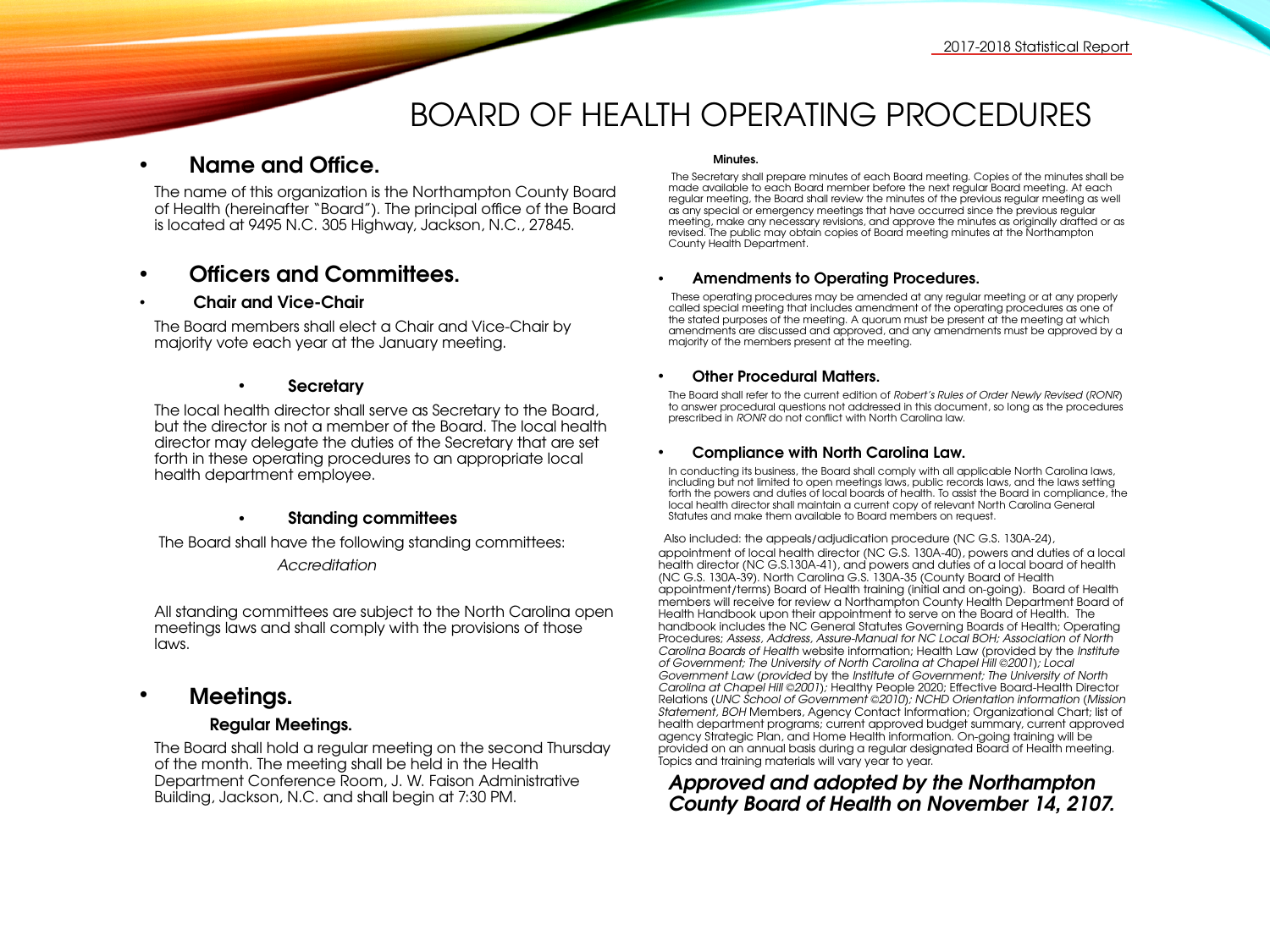

2017-2018 Statistical Report

# Board of Health Operating Procedures
Name and Office.
The name of this organization is the Northampton County Board of Health (hereinafter “Board”). The principal office of the Board is located at 9495 N.C. 305 Highway, Jackson, N.C., 27845.

Officers and Committees.
 Chair and Vice-Chair
The Board members shall elect a Chair and Vice-Chair by majority vote each year at the January meeting.

Secretary
The local health director shall serve as Secretary to the Board, but the director is not a member of the Board. The local health director may delegate the duties of the Secretary that are set forth in these operating procedures to an appropriate local health department employee.

Standing committees
 The Board shall have the following standing committees:
                             Accreditation

All standing committees are subject to the North Carolina open meetings laws and shall comply with the provisions of those laws.

Meetings.
             Regular Meetings.
The Board shall hold a regular meeting on the second Thursday of the month. The meeting shall be held in the Health Department Conference Room, J. W. Faison Administrative Building, Jackson, N.C. and shall begin at 7:30 PM.

Minutes.
 The Secretary shall prepare minutes of each Board meeting. Copies of the minutes shall be made available to each Board member before the next regular Board meeting. At each regular meeting, the Board shall review the minutes of the previous regular meeting as well as any special or emergency meetings that have occurred since the previous regular meeting, make any necessary revisions, and approve the minutes as originally drafted or as revised. The public may obtain copies of Board meeting minutes at the Northampton County Health Department.

Amendments to Operating Procedures.
 These operating procedures may be amended at any regular meeting or at any properly called special meeting that includes amendment of the operating procedures as one of the stated purposes of the meeting. A quorum must be present at the meeting at which amendments are discussed and approved, and any amendments must be approved by a majority of the members present at the meeting.

Other Procedural Matters.
The Board shall refer to the current edition of Robert’s Rules of Order Newly Revised (RONR) to answer procedural questions not addressed in this document, so long as the procedures prescribed in RONR do not conflict with North Carolina law.

Compliance with North Carolina Law.
In conducting its business, the Board shall comply with all applicable North Carolina laws, including but not limited to open meetings laws, public records laws, and the laws setting forth the powers and duties of local boards of health. To assist the Board in compliance, the local health director shall maintain a current copy of relevant North Carolina General Statutes and make them available to Board members on request.
 Also included: the appeals/adjudication procedure (NC G.S. 130A-24), appointment of local health director (NC G.S. 130A-40), powers and duties of a local health director (NC G.S.130A-41), and powers and duties of a local board of health (NC G.S. 130A-39). North Carolina G.S. 130A-35 (County Board of Health appointment/terms) Board of Health training (initial and on-going).  Board of Health members will receive for review a Northampton County Health Department Board of Health Handbook upon their appointment to serve on the Board of Health.  The handbook includes the NC General Statutes Governing Boards of Health; Operating Procedures; Assess, Address, Assure-Manual for NC Local BOH; Association of North Carolina Boards of Health website information; Health Law (provided by the Institute of Government; The University of North Carolina at Chapel Hill ©2001); Local Government Law (provided by the Institute of Government; The University of North Carolina at Chapel Hill ©2001); Healthy People 2020; Effective Board-Health Director Relations (UNC School of Government ©2010); NCHD Orientation information (Mission Statement, BOH Members, Agency Contact Information; Organizational Chart; list of health department programs; current approved budget summary, current approved agency Strategic Plan, and Home Health information. On-going training will be provided on an annual basis during a regular designated Board of Health meeting. Topics and training materials will vary year to year.
Approved and adopted by the Northampton County Board of Health on November 14, 2107.